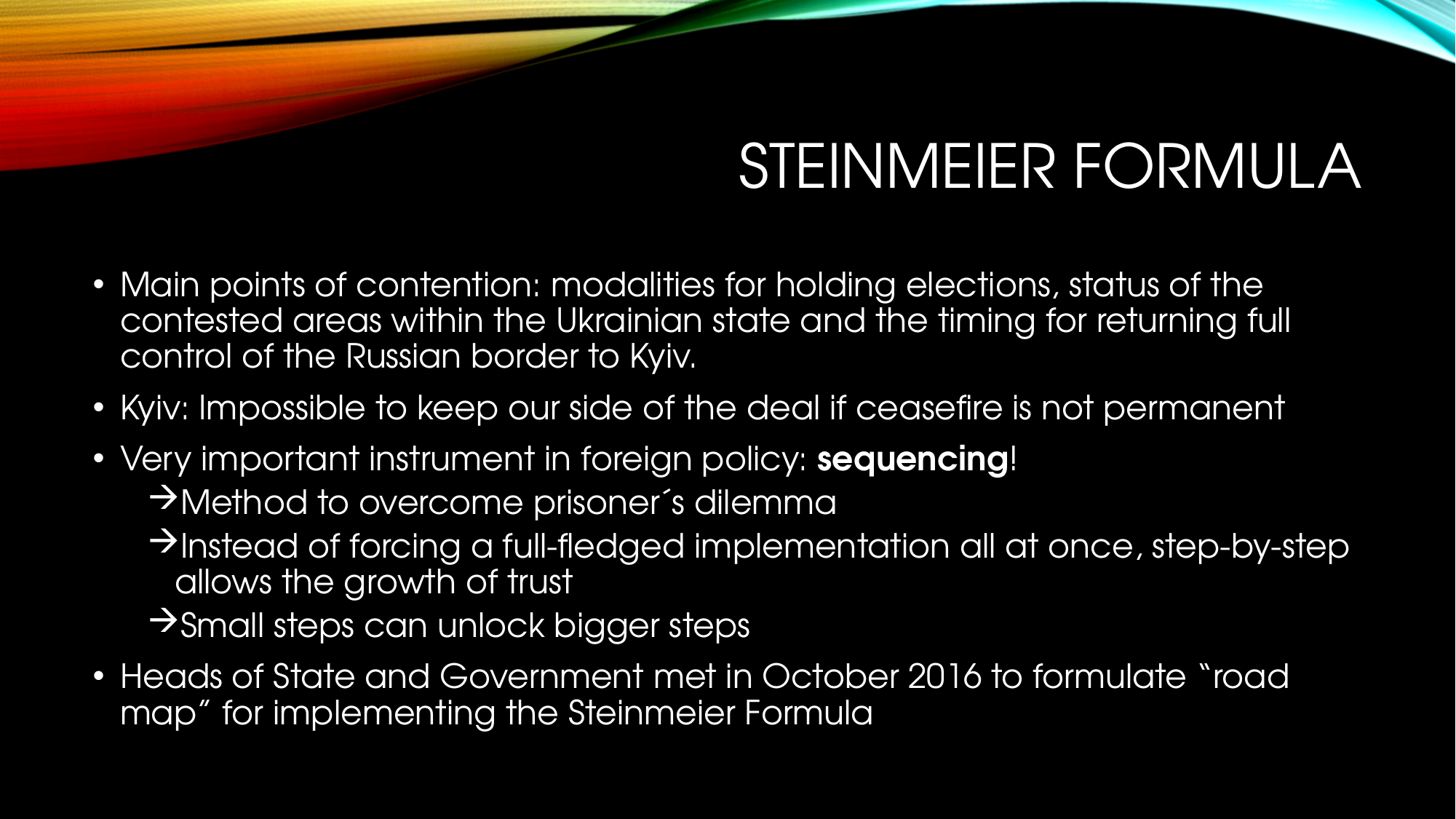

# Steinmeier formula
Main points of contention: modalities for holding elections, status of the contested areas within the Ukrainian state and the timing for returning full control of the Russian border to Kyiv.
Kyiv: Impossible to keep our side of the deal if ceasefire is not permanent
Very important instrument in foreign policy: sequencing!
Method to overcome prisoner´s dilemma
Instead of forcing a full-fledged implementation all at once, step-by-step allows the growth of trust
Small steps can unlock bigger steps
Heads of State and Government met in October 2016 to formulate “road map” for implementing the Steinmeier Formula